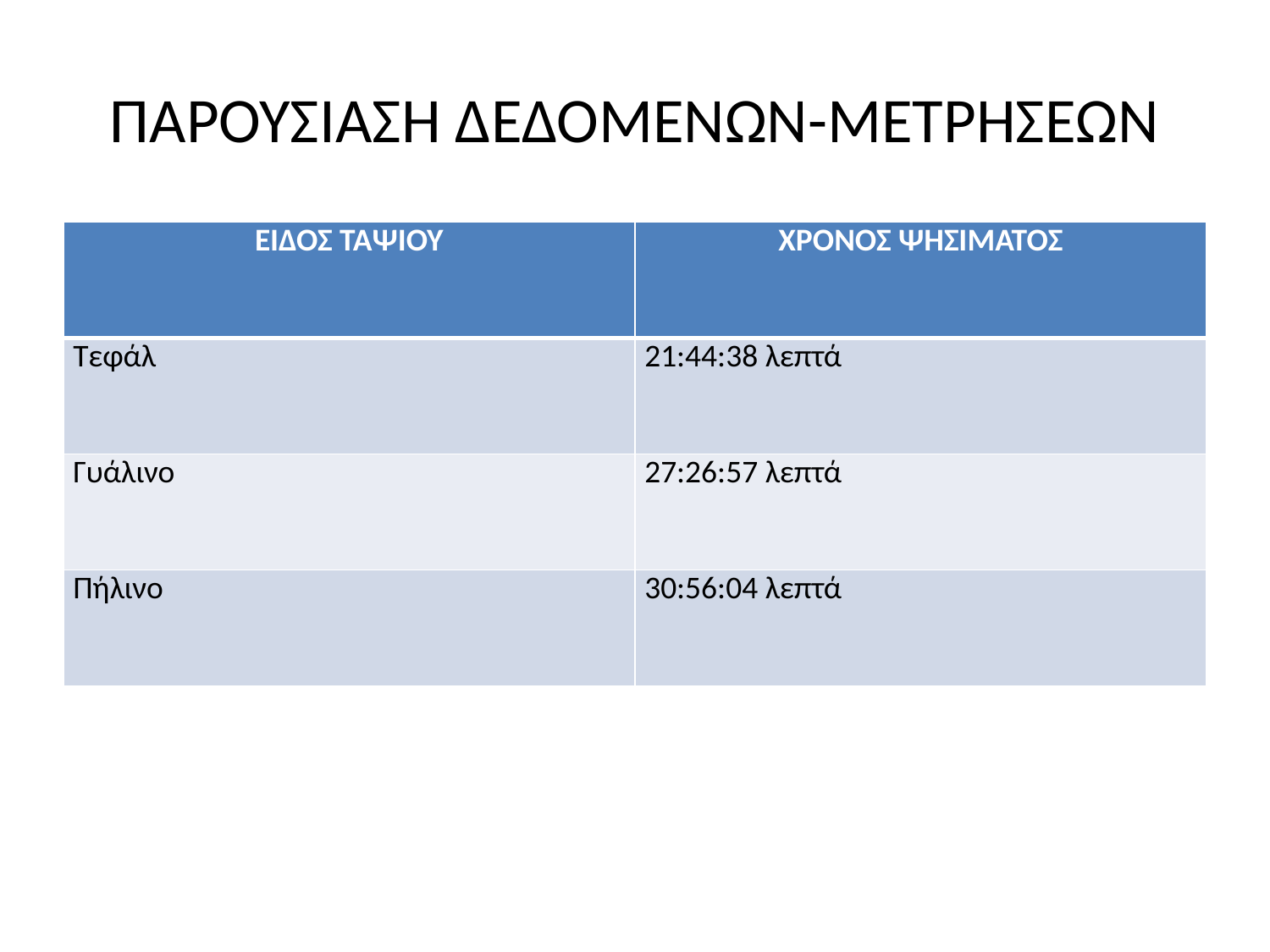

# ΠΑΡΟΥΣΙΑΣΗ ΔΕΔΟΜΕΝΩΝ-ΜΕΤΡΗΣΕΩΝ
| ΕΙΔΟΣ ΤΑΨΙΟΥ | ΧΡΟΝΟΣ ΨΗΣΙΜΑΤΟΣ |
| --- | --- |
| Τεφάλ | 21:44:38 λεπτά |
| Γυάλινο | 27:26:57 λεπτά |
| Πήλινο | 30:56:04 λεπτά |